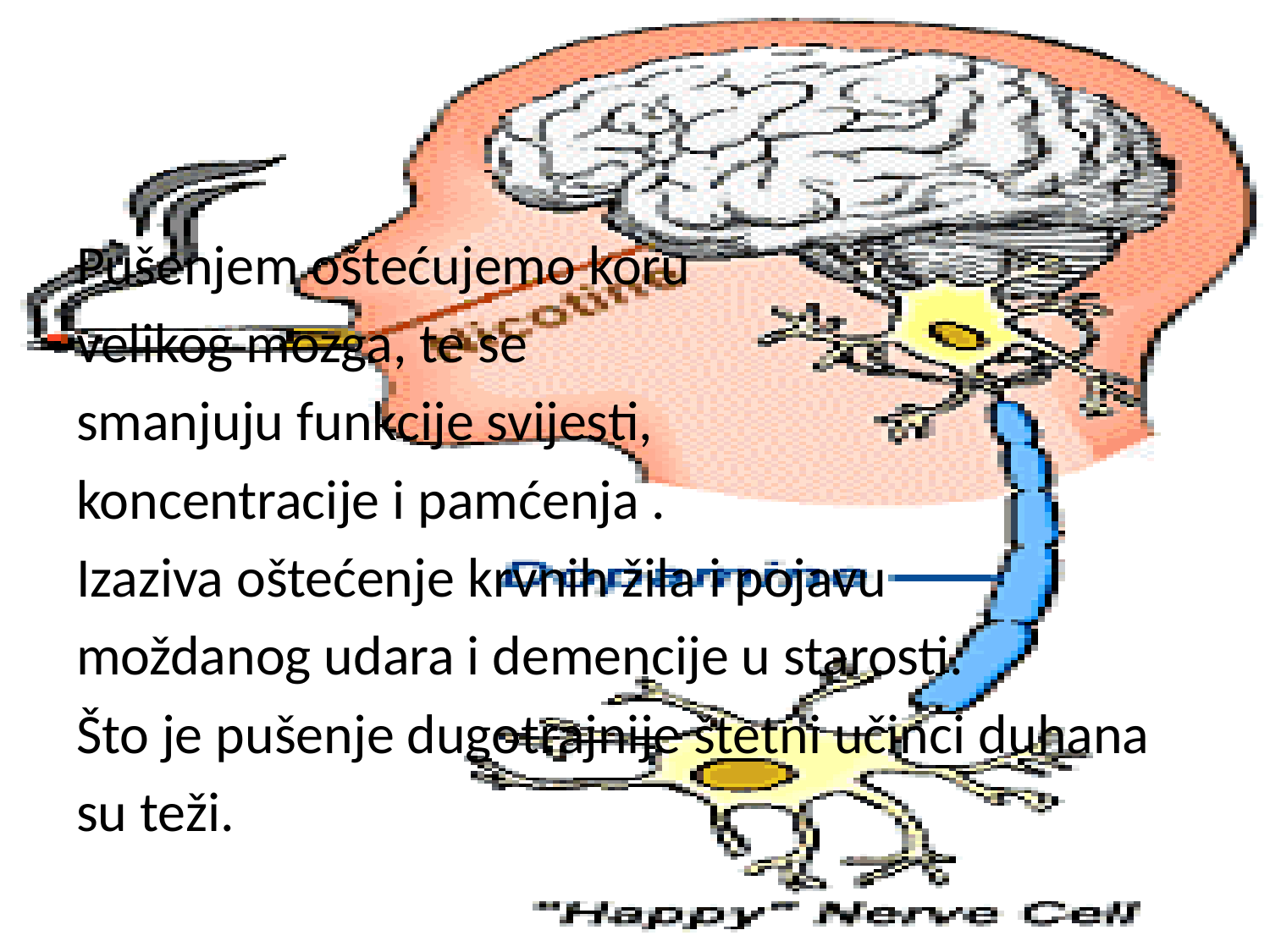

#
Pušenjem oštećujemo koru
velikog mozga, te se
smanjuju funkcije svijesti,
koncentracije i pamćenja .
Izaziva oštećenje krvnih žila i pojavu
moždanog udara i demencije u starosti.
Što je pušenje dugotrajnije štetni učinci duhana
su teži.